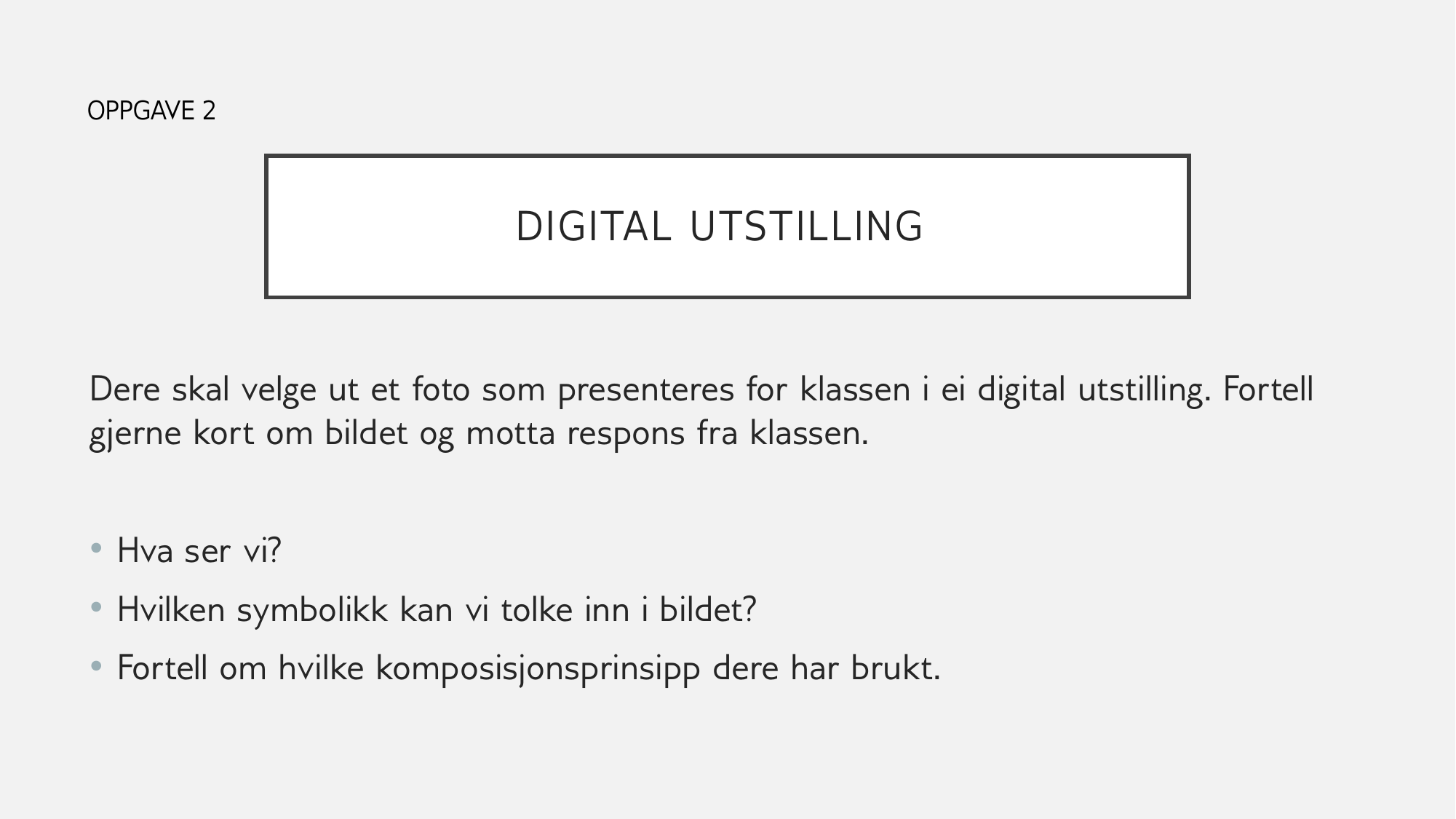

OPPGAVE 2
# DIGITAL UTSTILLING
Dere skal velge ut et foto som presenteres for klassen i ei digital utstilling. Fortell gjerne kort om bildet og motta respons fra klassen.

Hva ser vi?
Hvilken symbolikk kan vi tolke inn i bildet?
Fortell om hvilke komposisjonsprinsipp dere har brukt.